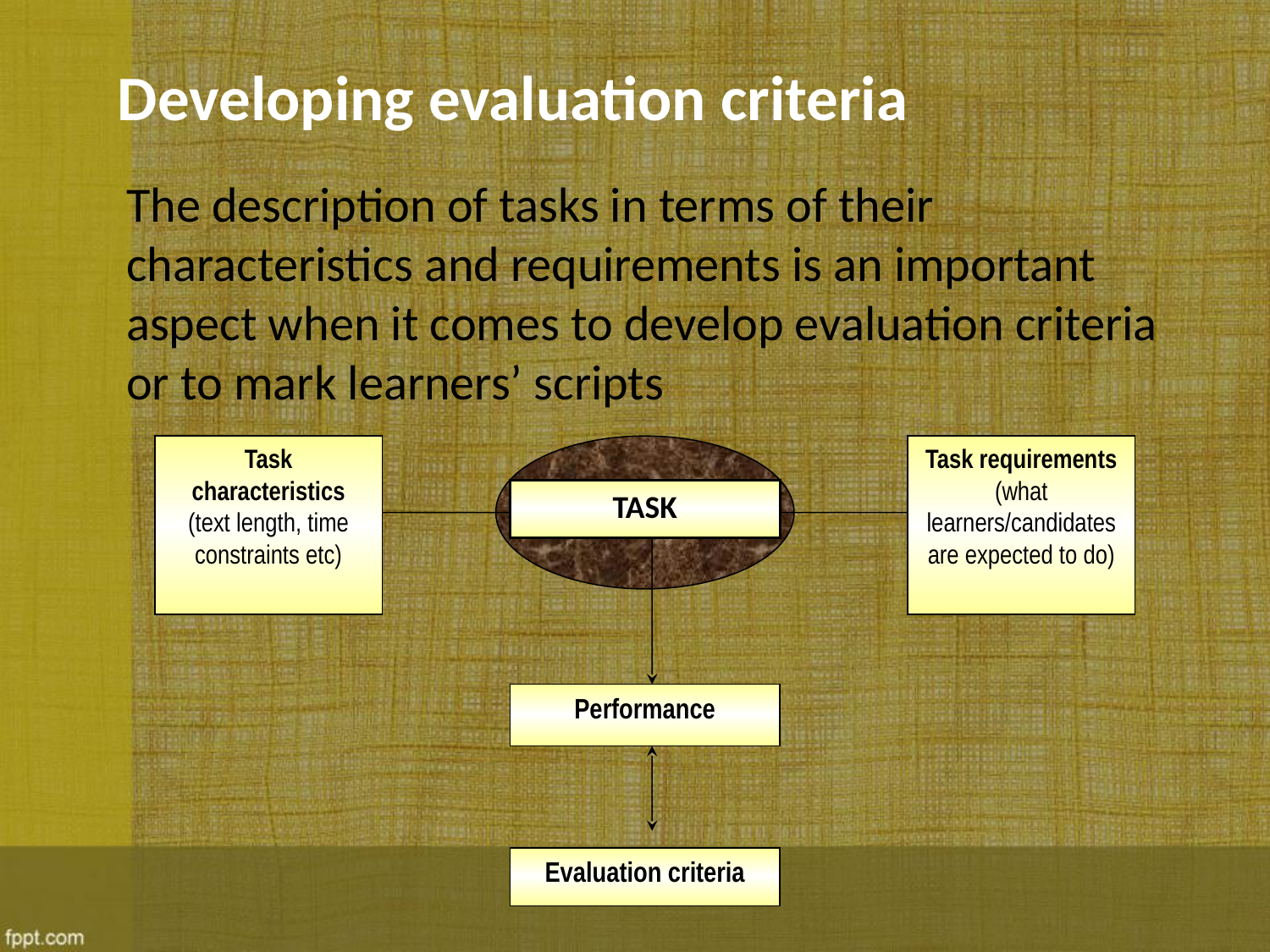

# Developing evaluation criteria
The description of tasks in terms of their characteristics and requirements is an important aspect when it comes to develop evaluation criteria or to mark learners’ scripts
Task characteristics (text length, time constraints etc)

Task requirements (what learners/candidates are expected to do)

TASK

Performance

Evaluation criteria